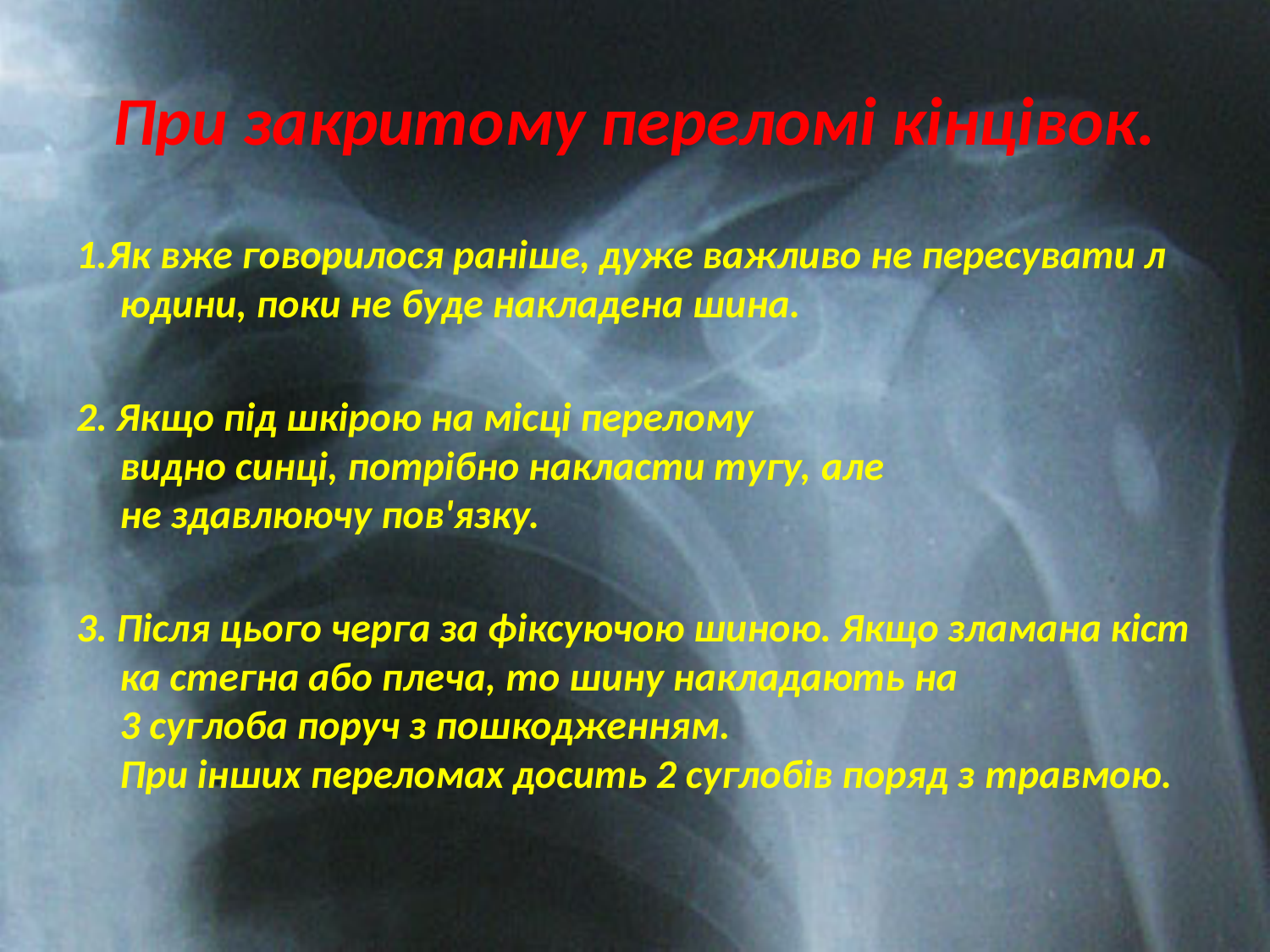

# При закритому переломі кінцівок.
1.Як вже говорилося раніше, дуже важливо не пересувати людини, поки не буде накладена шина.​
​
2. Якщо під шкірою на місці перелому видно синці, потрібно накласти тугу, але не здавлюючу пов'язку.​
​
3. Після цього черга за фіксуючою шиною. Якщо зламана кістка стегна або плеча, то шину накладають на 3 суглоба поруч з пошкодженням. При інших переломах досить 2 суглобів поряд з травмою.